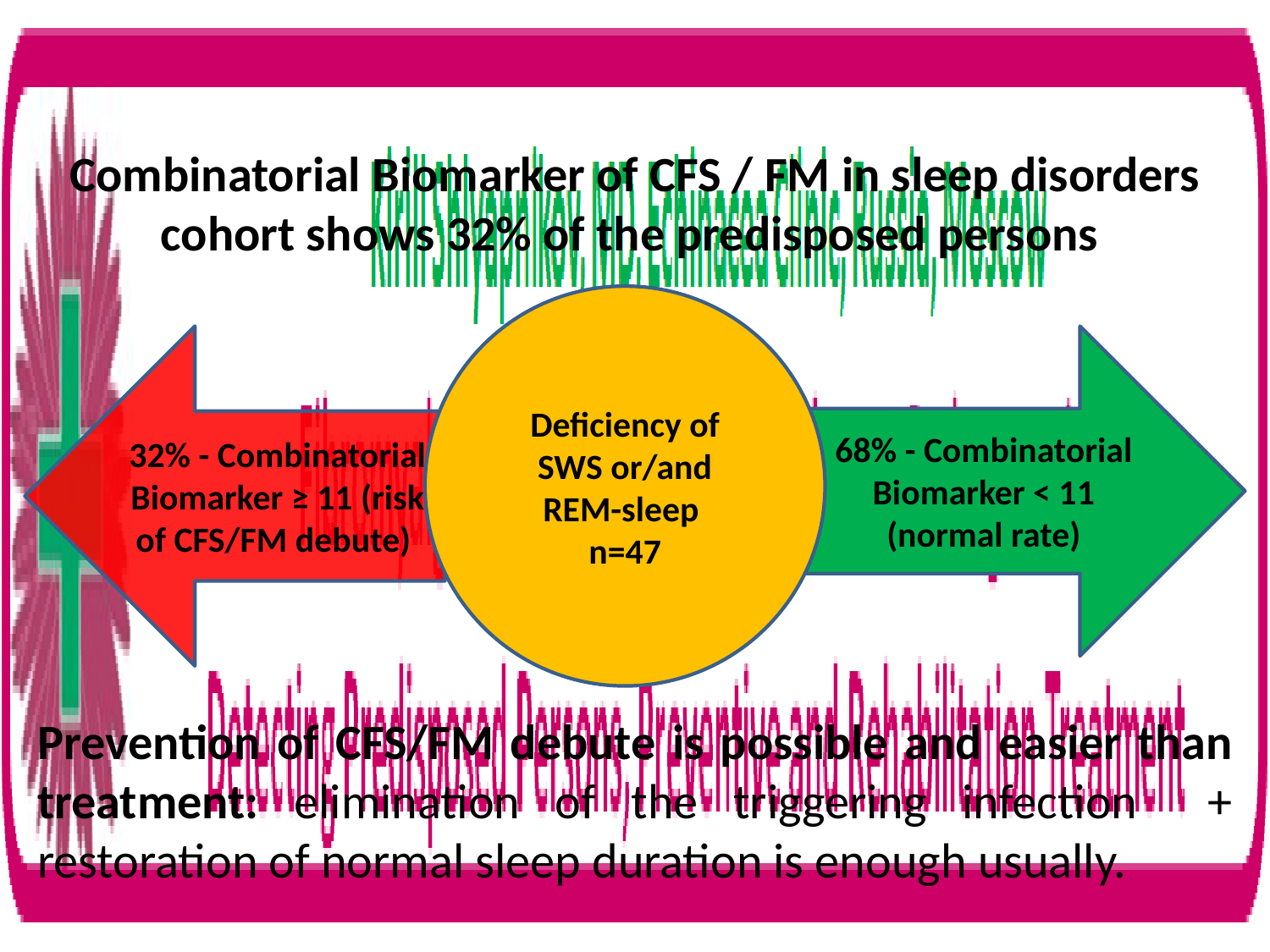

Combinatorial Biomarker of CFS / FM in sleep disorders cohort shows 32% of the predisposed persons

Deficiency of SWS or/and REM-sleep
n=47
32% - Combinatorial Biomarker ≥ 11 (risk of CFS/FM debute)
68% - Combinatorial Biomarker < 11 (normal rate)

Prevention of CFS/FM debute is possible and easier than treatment: elimination of the triggering infection  + restoration of normal sleep duration is enough usually.